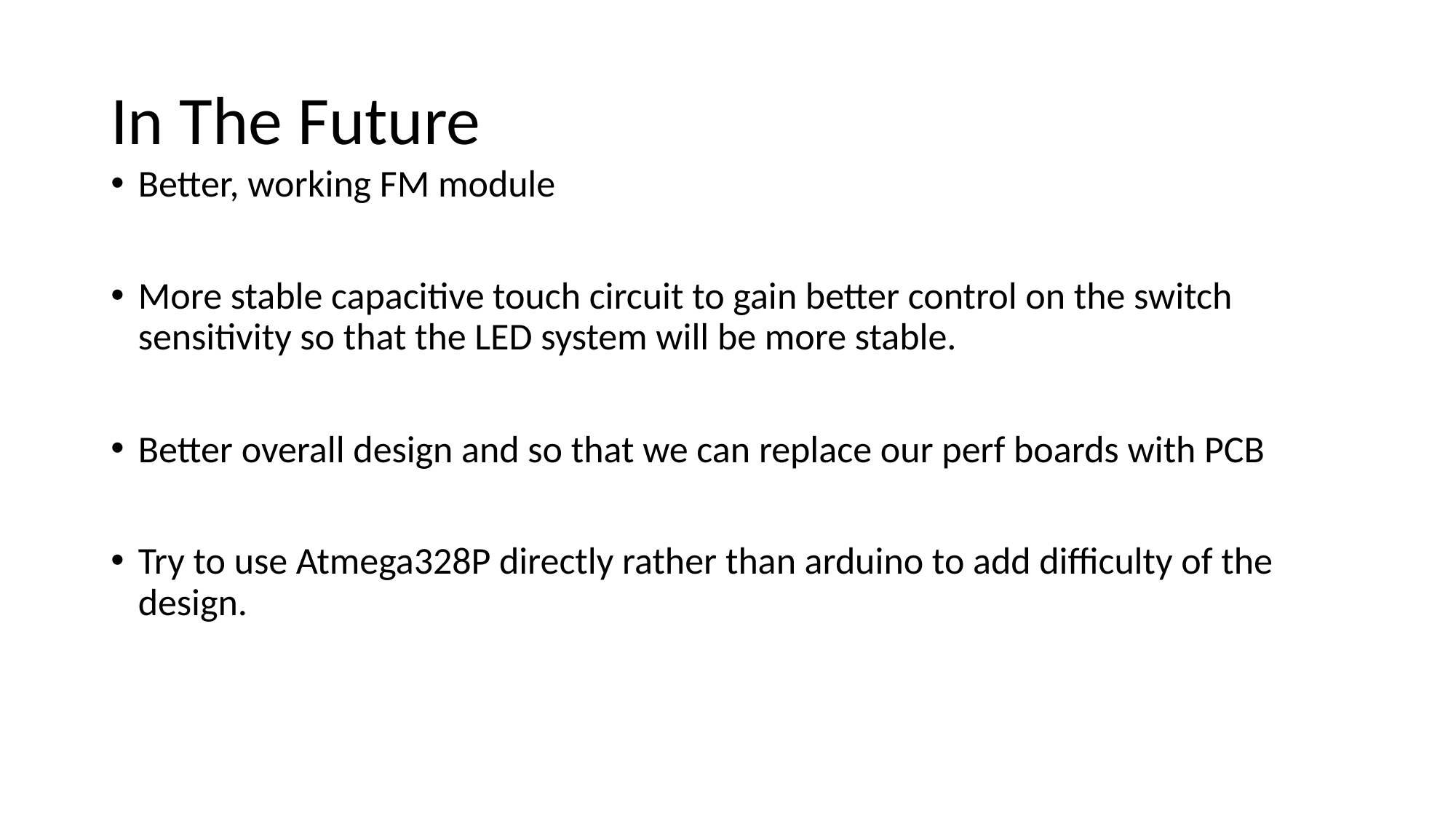

# In The Future
Better, working FM module

More stable capacitive touch circuit to gain better control on the switch sensitivity so that the LED system will be more stable.

Better overall design and so that we can replace our perf boards with PCB

Try to use Atmega328P directly rather than arduino to add difficulty of the design.